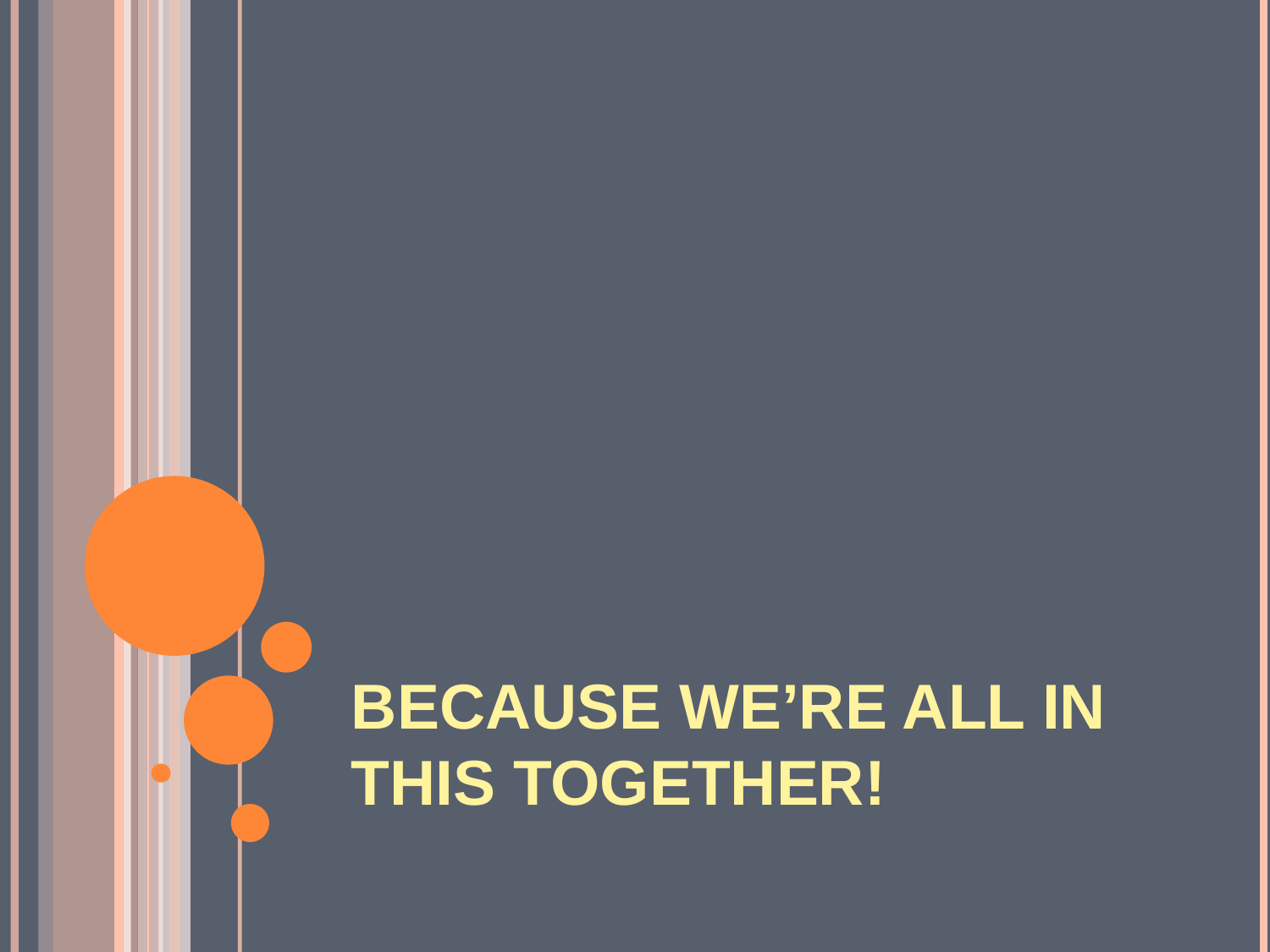

# BECAUSE WE’RE ALL IN THIS TOGETHER!